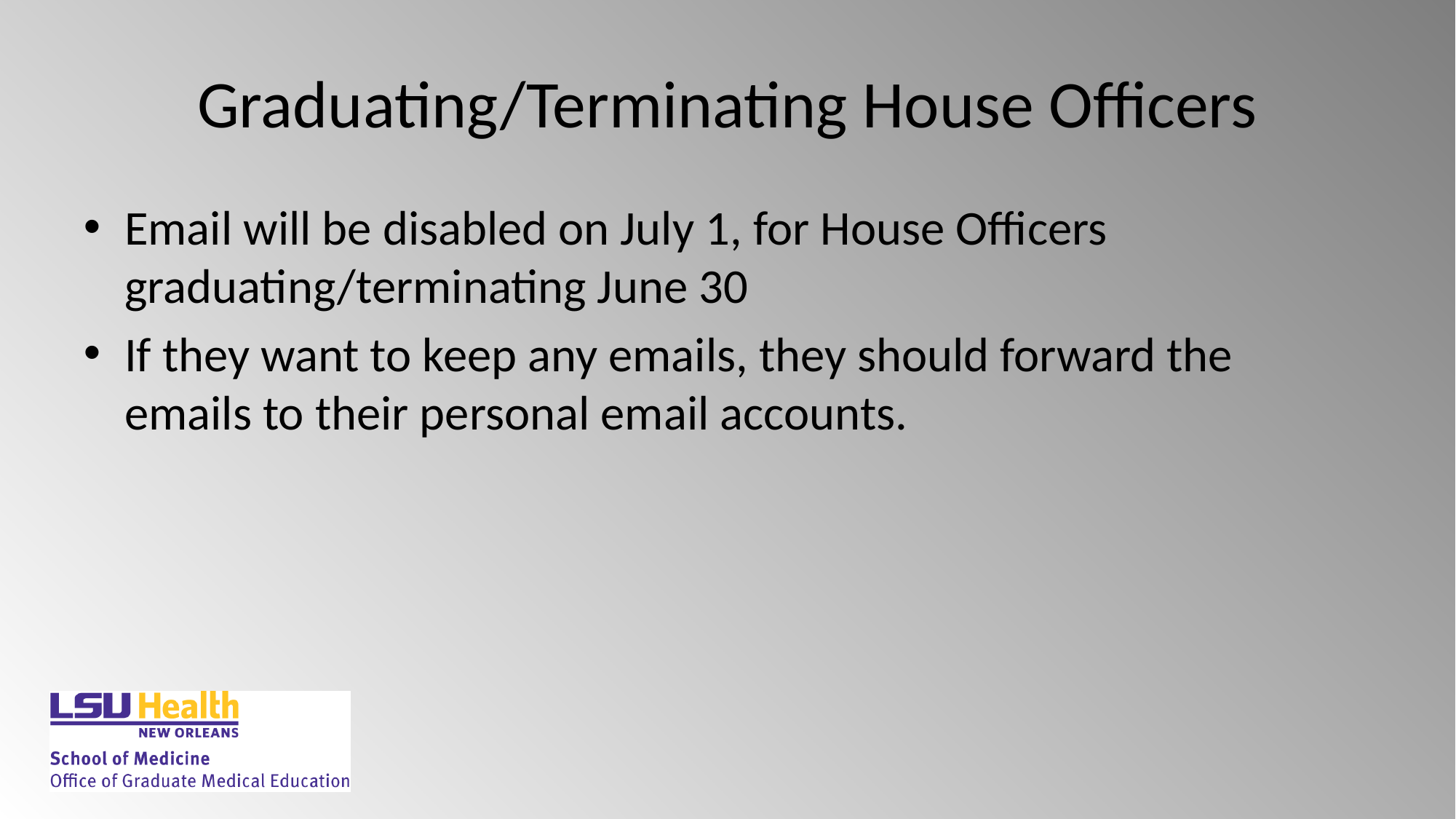

# Graduating/Terminating House Officers
Email will be disabled on July 1, for House Officers graduating/terminating June 30
If they want to keep any emails, they should forward the emails to their personal email accounts.